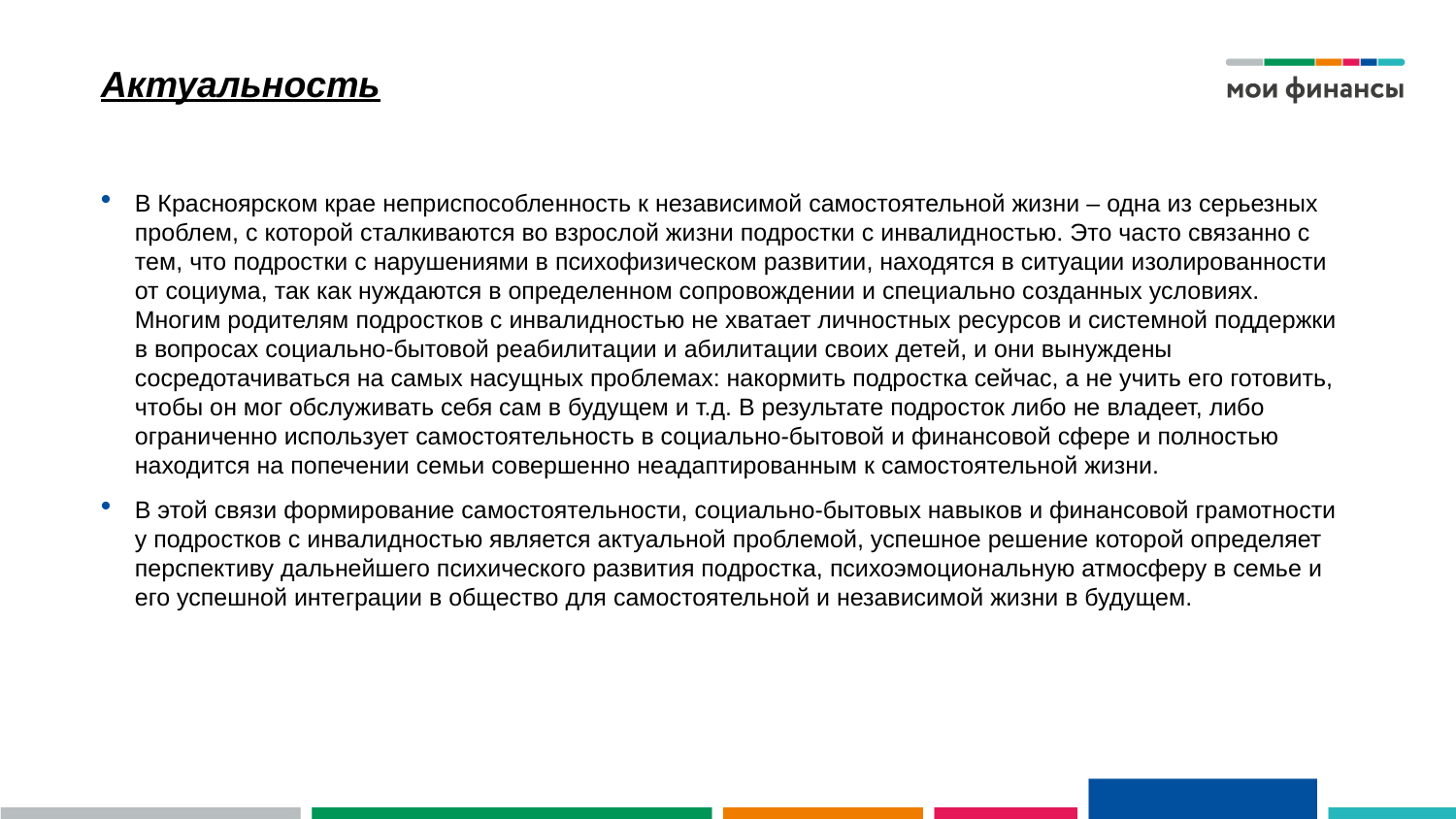

# Актуальность
В Красноярском крае неприспособленность к независимой самостоятельной жизни – одна из серьезных проблем, с которой сталкиваются во взрослой жизни подростки с инвалидностью. Это часто связанно с тем, что подростки с нарушениями в психофизическом развитии, находятся в ситуации изолированности от социума, так как нуждаются в определенном сопровождении и специально созданных условиях. Многим родителям подростков с инвалидностью не хватает личностных ресурсов и системной поддержки в вопросах социально-бытовой реабилитации и абилитации своих детей, и они вынуждены сосредотачиваться на самых насущных проблемах: накормить подростка сейчас, а не учить его готовить, чтобы он мог обслуживать себя сам в будущем и т.д. В результате подросток либо не владеет, либо ограниченно использует самостоятельность в социально-бытовой и финансовой сфере и полностью находится на попечении семьи совершенно неадаптированным к самостоятельной жизни.
В этой связи формирование самостоятельности, социально-бытовых навыков и финансовой грамотности у подростков с инвалидностью является актуальной проблемой, успешное решение которой определяет перспективу дальнейшего психического развития подростка, психоэмоциональную атмосферу в семье и его успешной интеграции в общество для самостоятельной и независимой жизни в будущем.